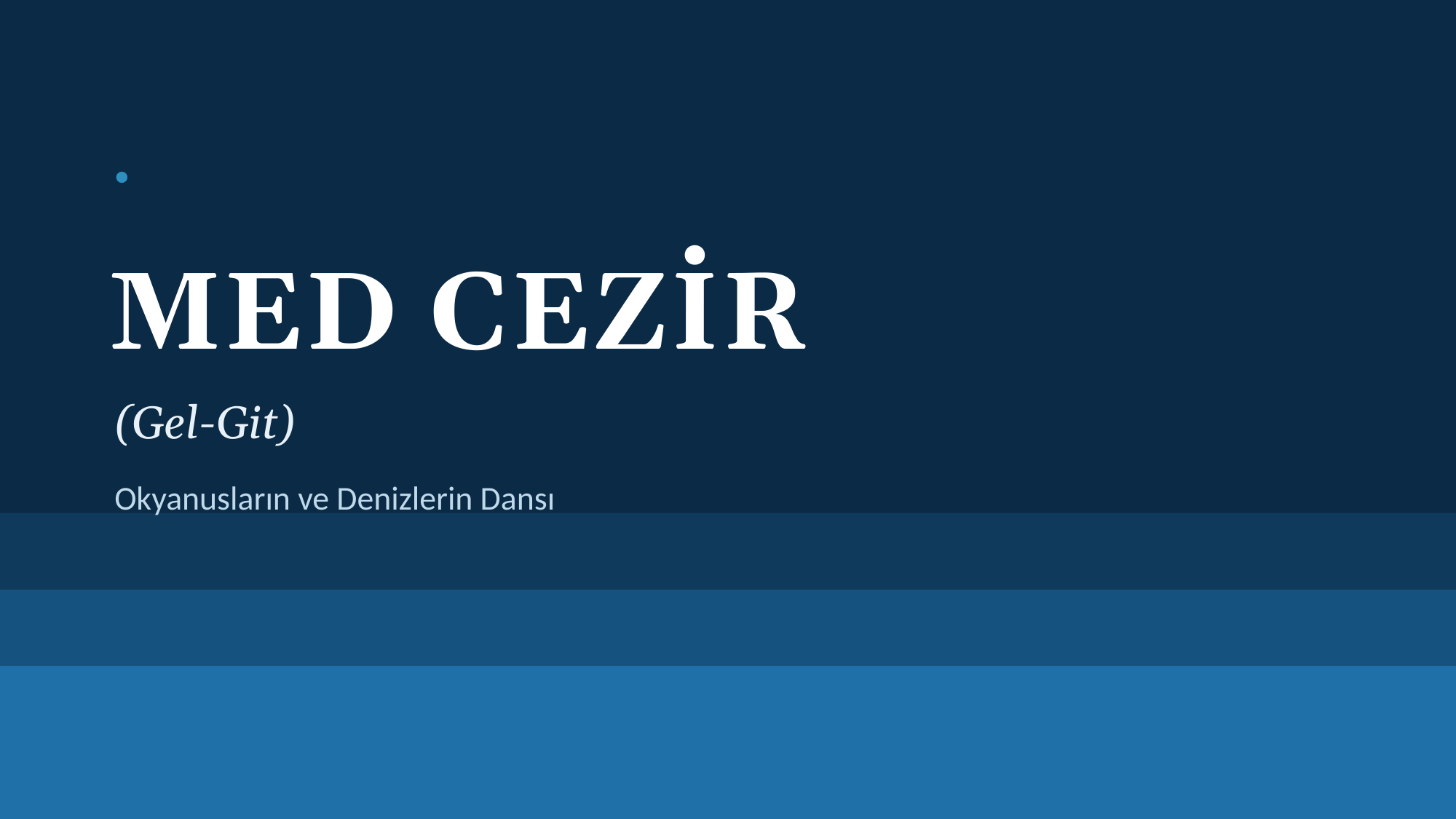

●
MED CEZİR
(Gel-Git)
Okyanusların ve Denizlerin Dansı